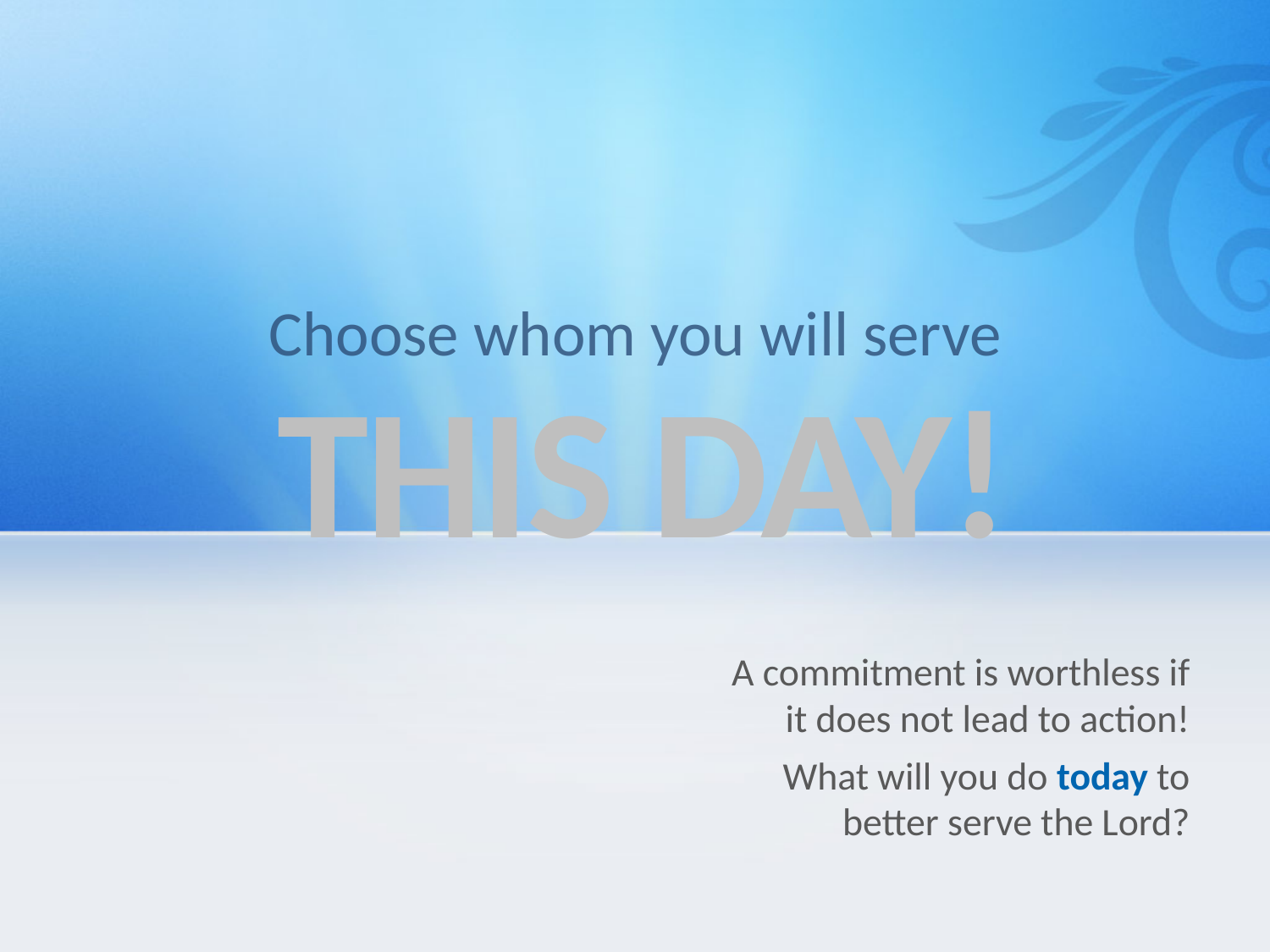

Choose whom you will serve
# THIS DAY!
	A commitment is worthless if
it does not lead to action!

What will you do today to
better serve the Lord?